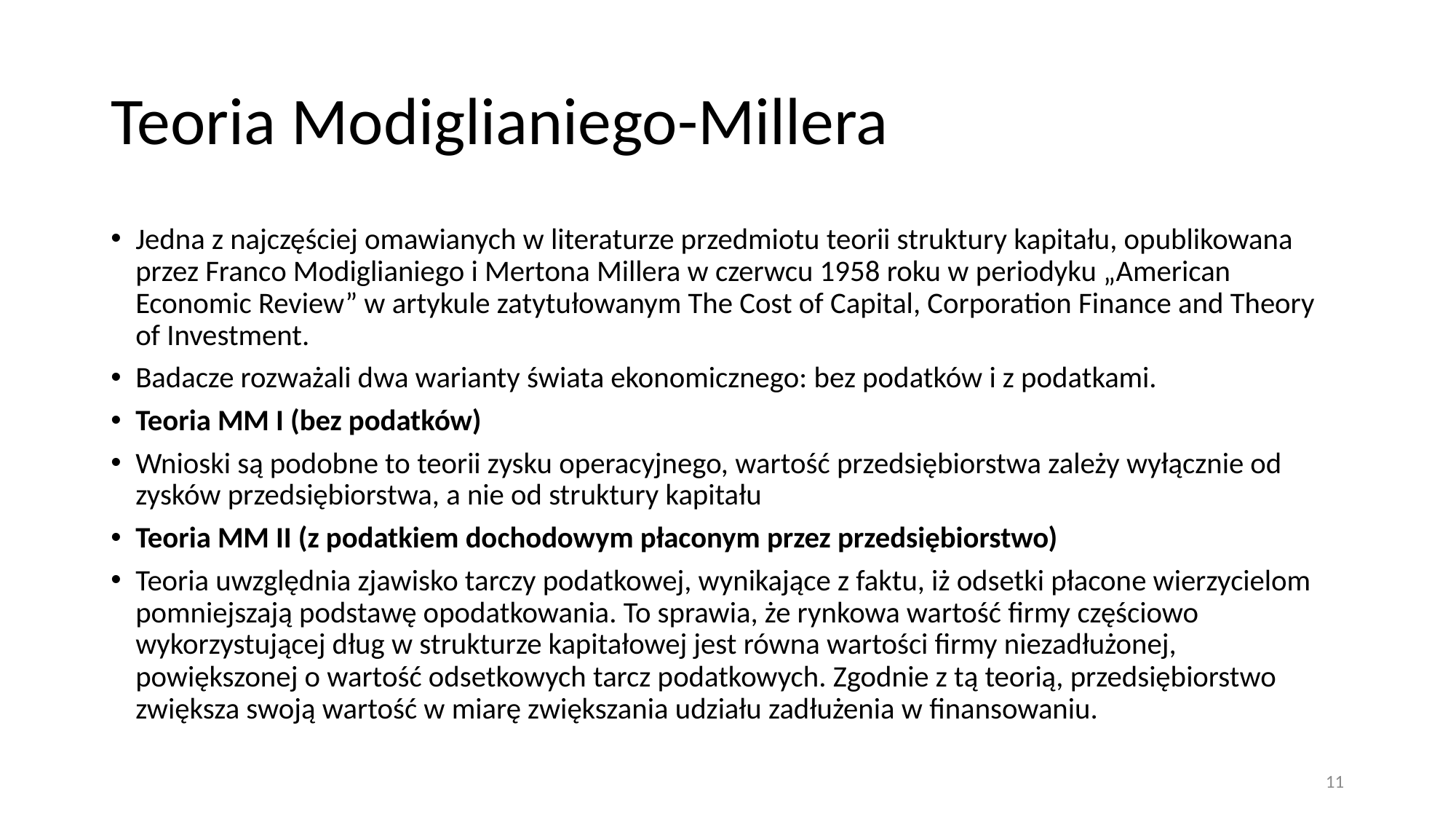

# Teoria Modiglianiego-Millera
Jedna z najczęściej omawianych w literaturze przedmiotu teorii struktury kapitału, opublikowana przez Franco Modiglianiego i Mertona Millera w czerwcu 1958 roku w periodyku „American Economic Review” w artykule zatytułowanym The Cost of Capital, Corporation Finance and Theory of Investment.
Badacze rozważali dwa warianty świata ekonomicznego: bez podatków i z podatkami.
Teoria MM I (bez podatków)
Wnioski są podobne to teorii zysku operacyjnego, wartość przedsiębiorstwa zależy wyłącznie od zysków przedsiębiorstwa, a nie od struktury kapitału
Teoria MM II (z podatkiem dochodowym płaconym przez przedsiębiorstwo)
Teoria uwzględnia zjawisko tarczy podatkowej, wynikające z faktu, iż odsetki płacone wierzycielom pomniejszają podstawę opodatkowania. To sprawia, że rynkowa wartość firmy częściowo wykorzystującej dług w strukturze kapitałowej jest równa wartości firmy niezadłużonej, powiększonej o wartość odsetkowych tarcz podatkowych. Zgodnie z tą teorią, przedsiębiorstwo zwiększa swoją wartość w miarę zwiększania udziału zadłużenia w finansowaniu.
11